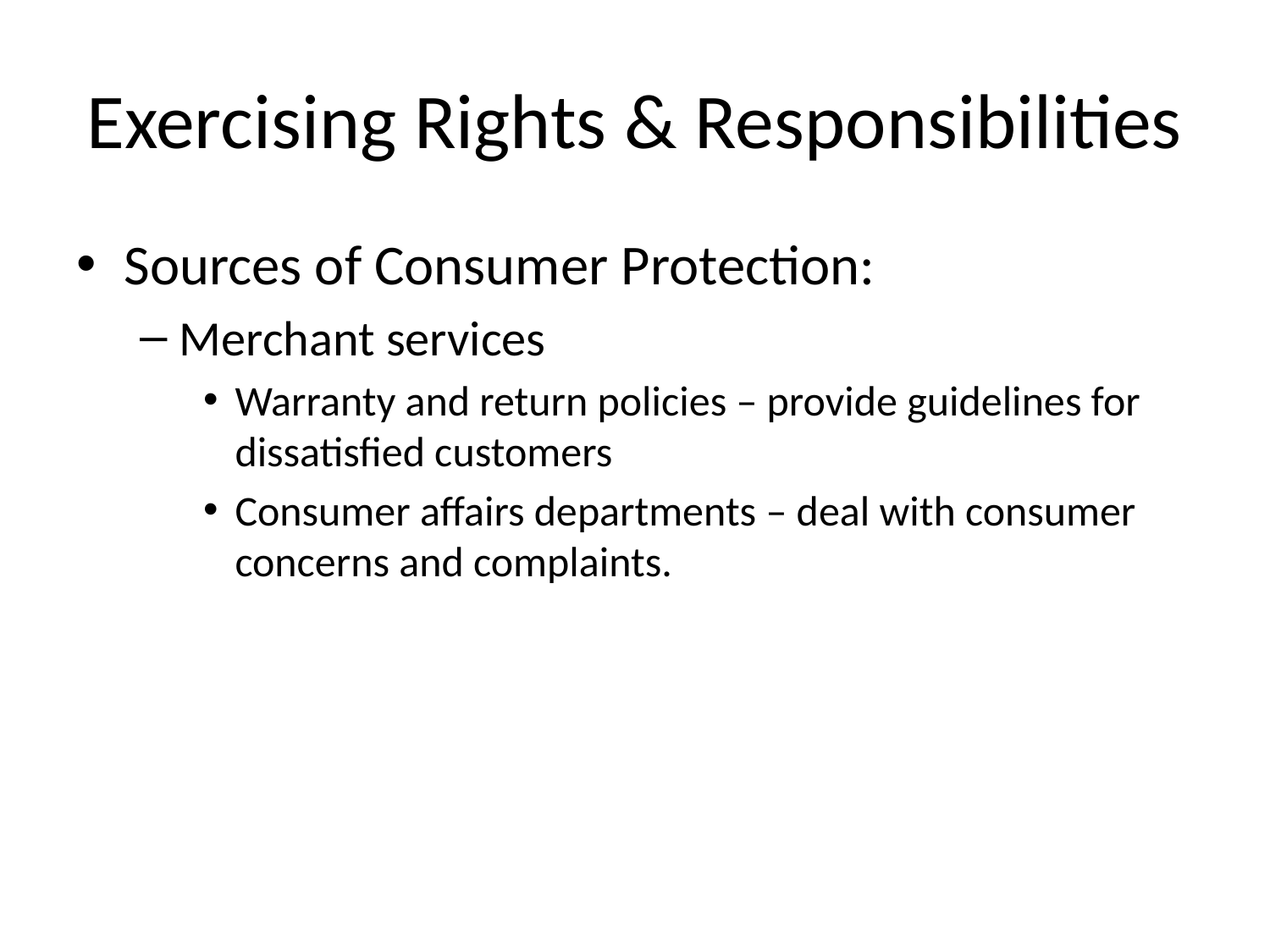

# Exercising Rights & Responsibilities
Sources of Consumer Protection:
Merchant services
Warranty and return policies – provide guidelines for dissatisfied customers
Consumer affairs departments – deal with consumer concerns and complaints.